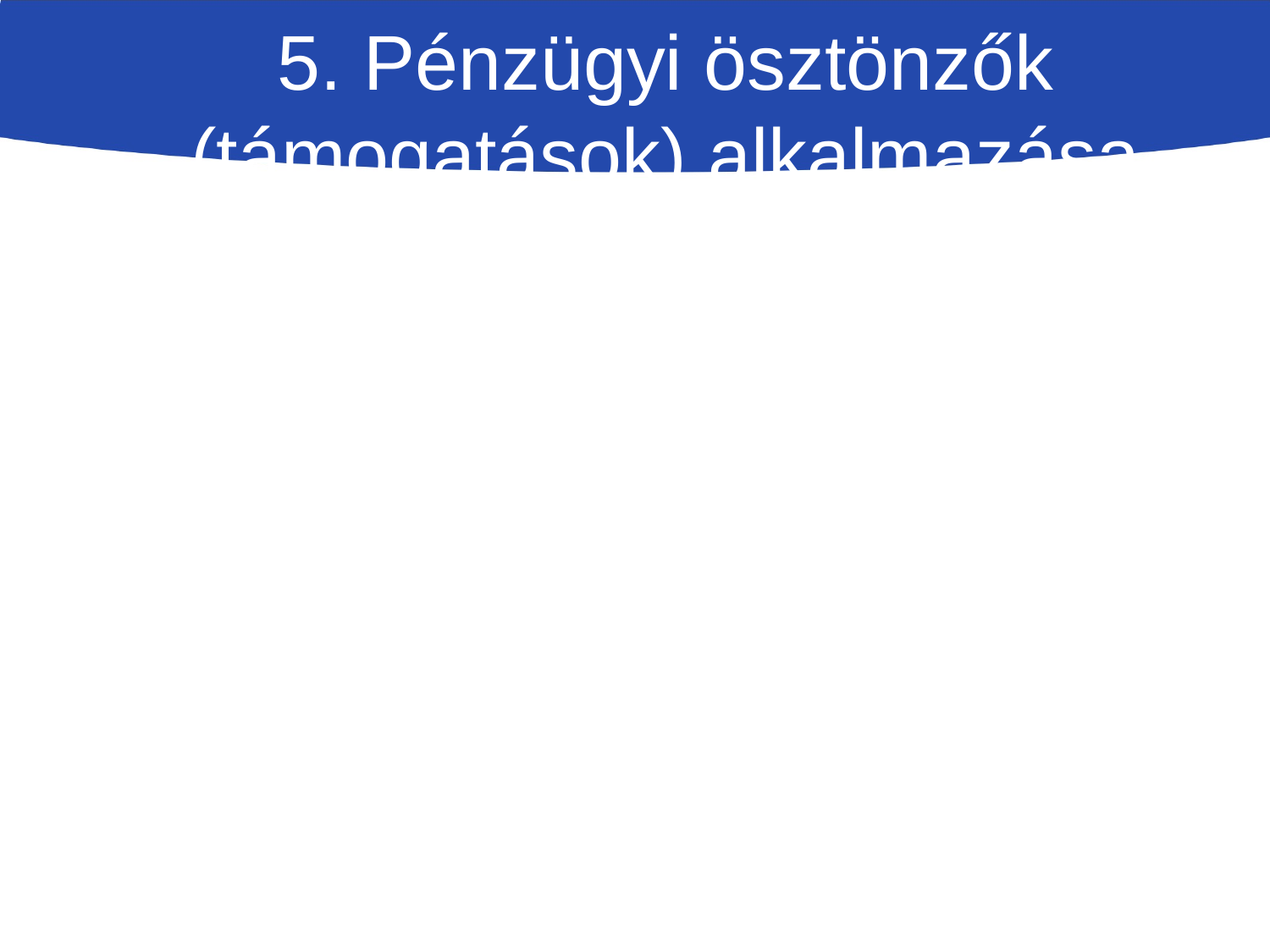

KEHOP
TOP
VP
MAHOP

VGT szerepe a keretek, adott források vízvédelmi célokra fókuszálásának elősegítése

5. Pénzügyi ösztönzők (támogatások) alkalmazása